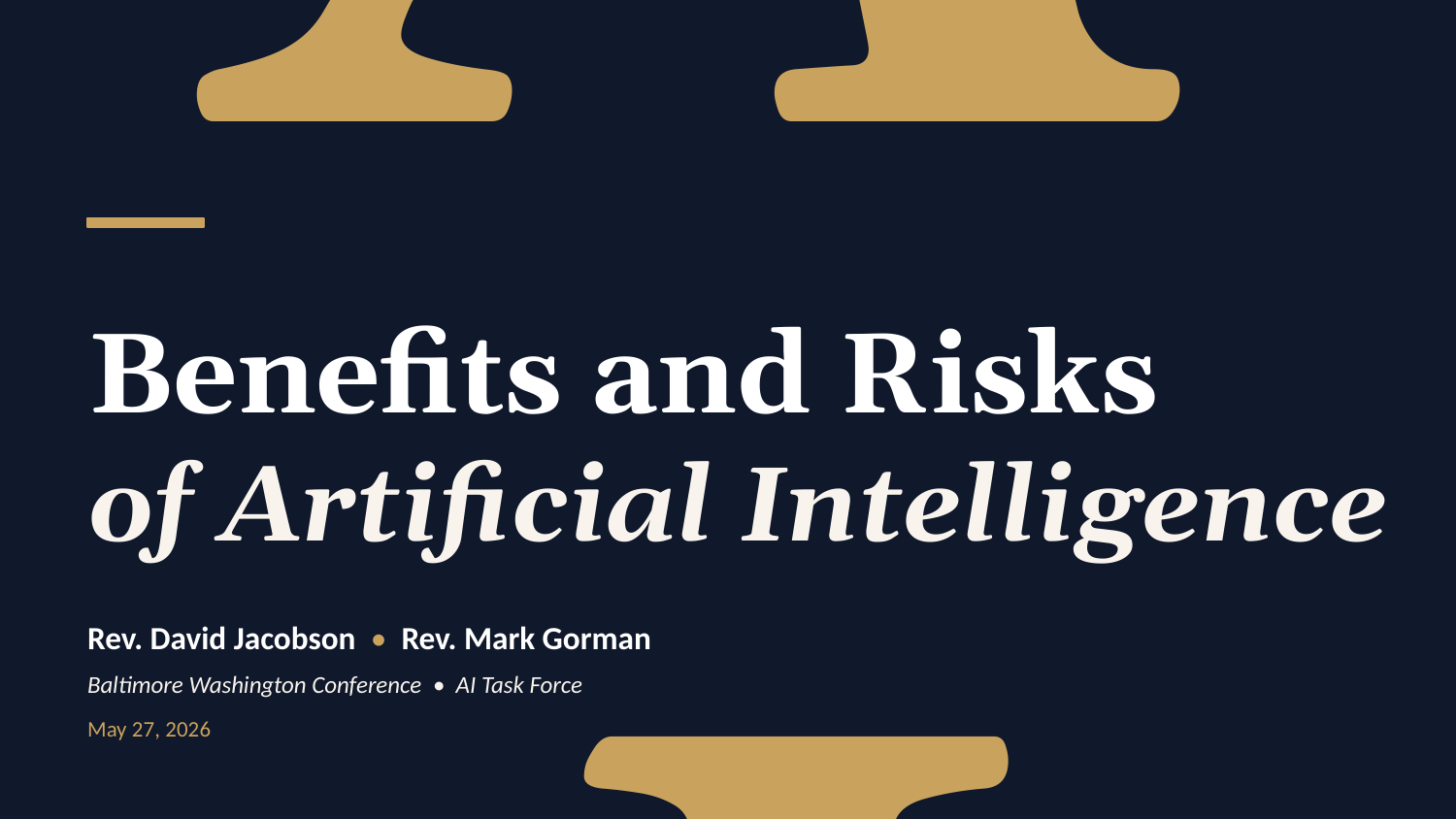

AI

Benefits and Risks
of Artificial Intelligence
Rev. David Jacobson  •  Rev. Mark Gorman

Baltimore Washington Conference  •  AI Task Force
May 27, 2026